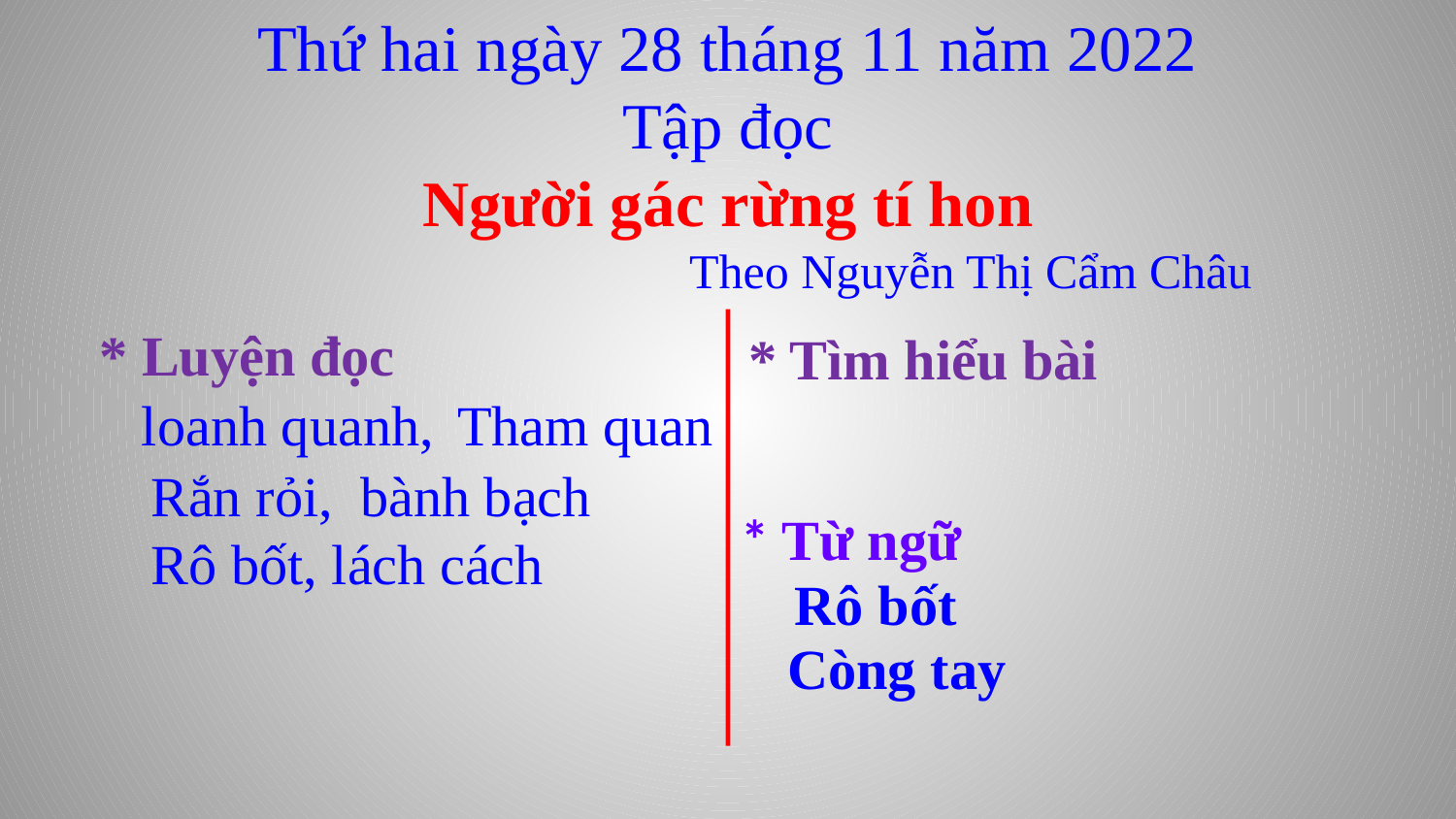

Thứ hai ngày 28 tháng 11 năm 2022
Tập đọc
Người gác rừng tí hon
                                        Theo Nguyễn Thị Cẩm Châu

* Luyện đọc
* Tìm hiểu bài
Tham quan
   loanh quanh,
Rắn rỏi,
bành bạch
 * Từ ngữ
Rô bốt, lách cách
 Rô bốt
Còng tay